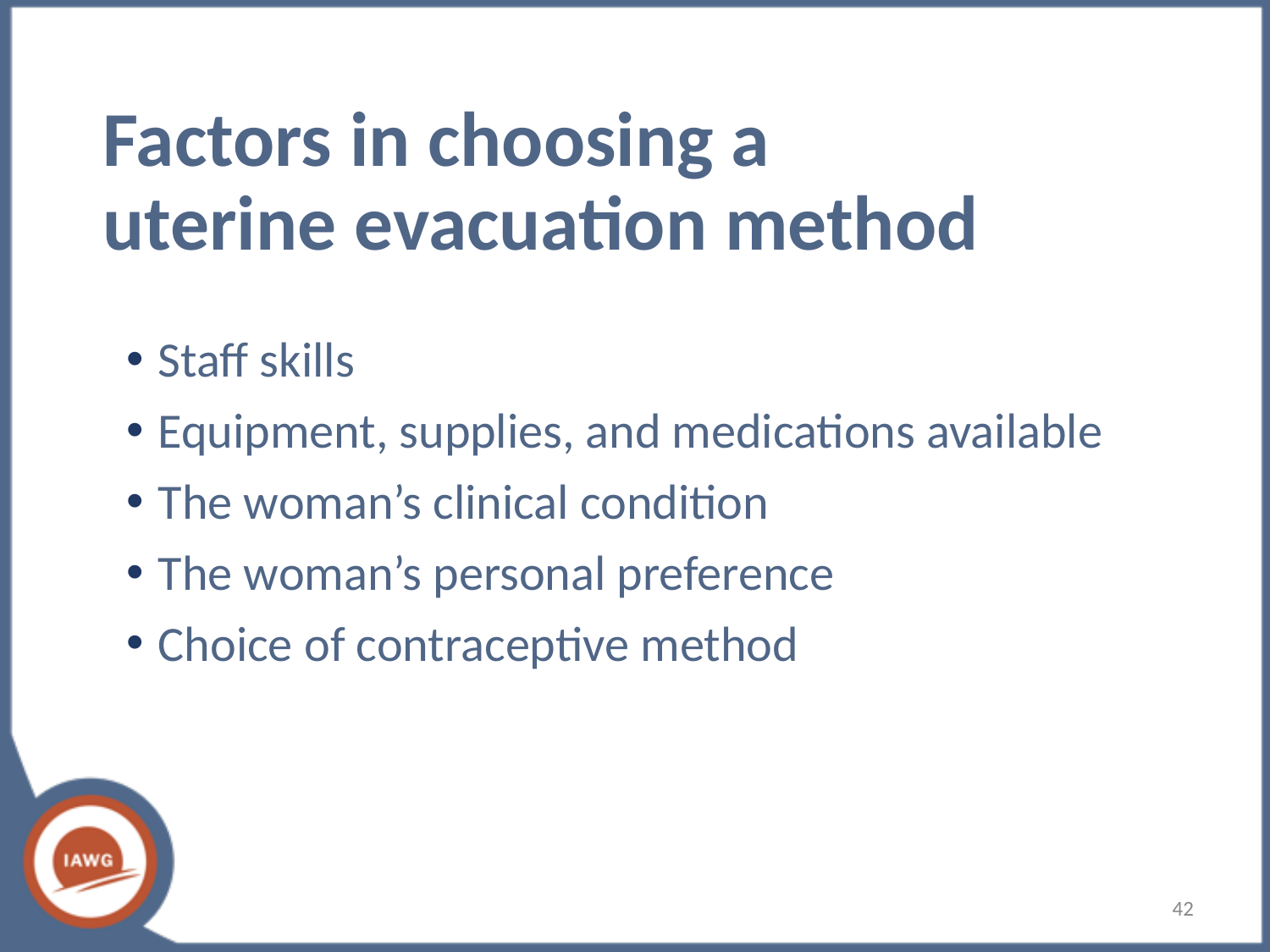

# Factors in choosing a uterine evacuation method
Staff skills
Equipment, supplies, and medications available
The woman’s clinical condition
The woman’s personal preference
Choice of contraceptive method

42